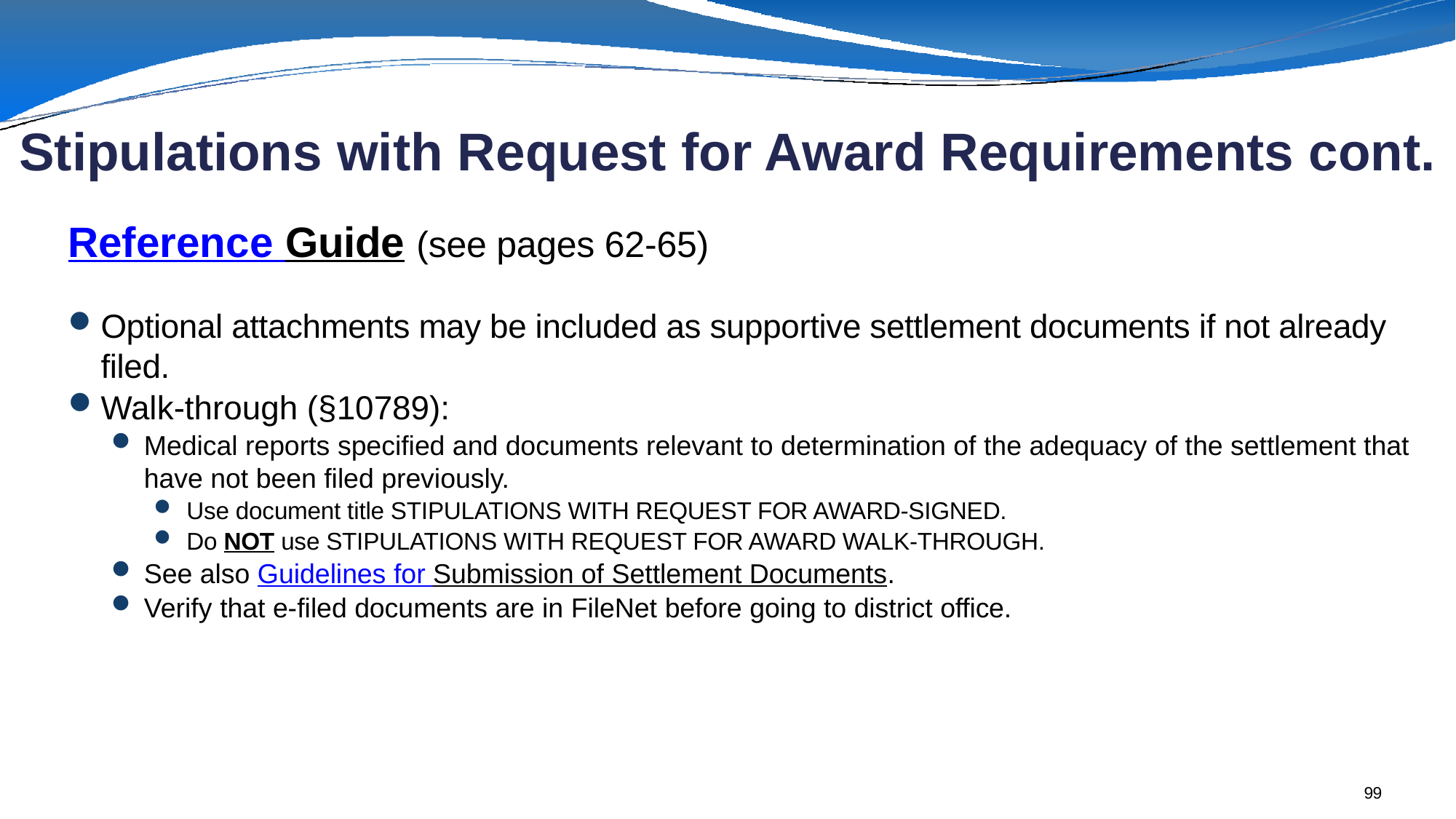

Stipulations with Request for Award Requirements cont.
Reference Guide (see pages 62-65)

Optional attachments may be included as supportive settlement documents if not already filed.
Walk-through (§10789):
Medical reports specified and documents relevant to determination of the adequacy of the settlement that have not been filed previously.
Use document title STIPULATIONS WITH REQUEST FOR AWARD-SIGNED.
Do NOT use STIPULATIONS WITH REQUEST FOR AWARD WALK-THROUGH.
See also Guidelines for Submission of Settlement Documents.
Verify that e-filed documents are in FileNet before going to district office.
99